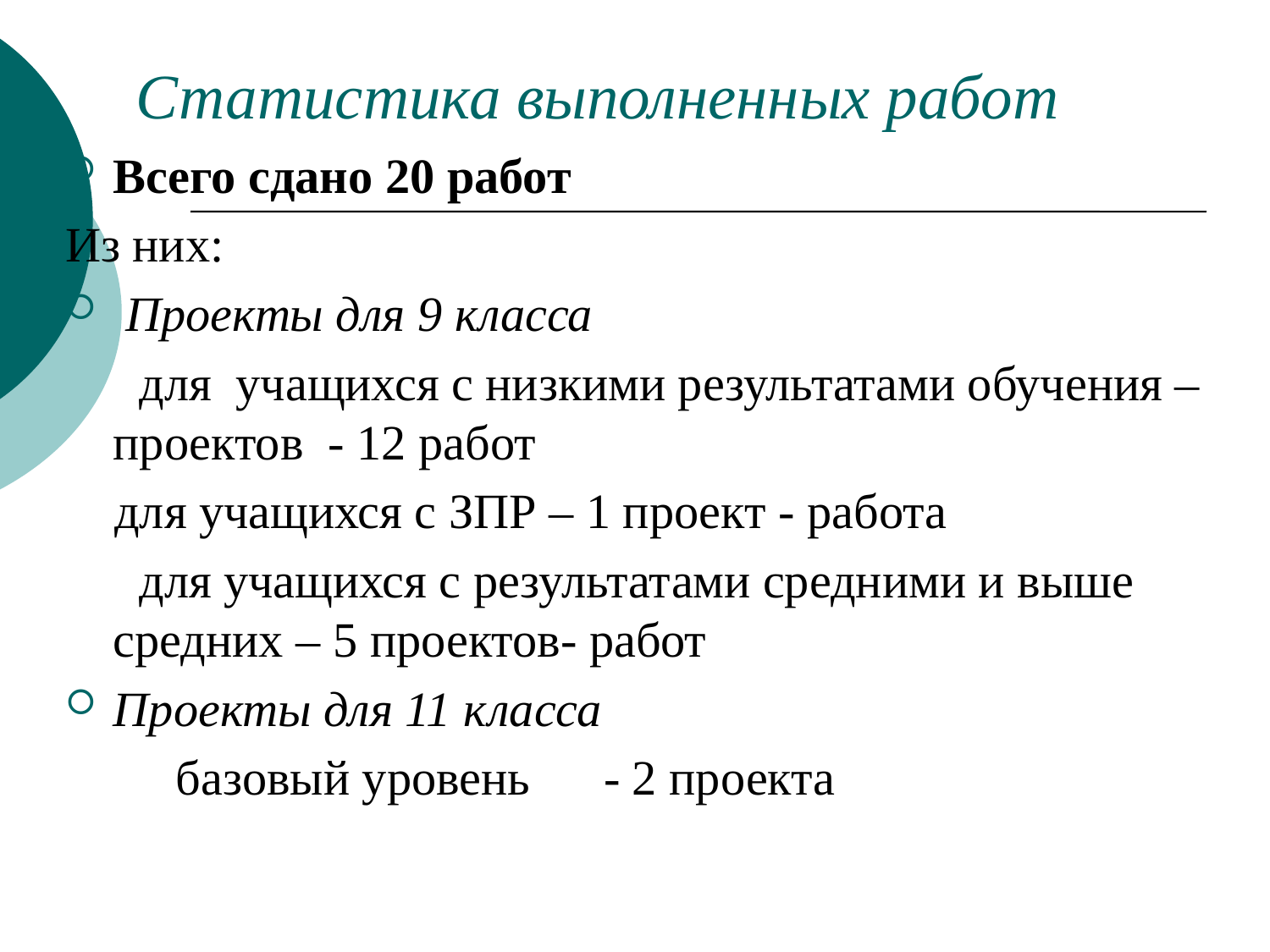

# Статистика выполненных работ
Всего сдано 20 работ
Из них:
 Проекты для 9 класса
      для  учащихся с низкими результатами обучения –  проектов  - 12 работ
    для учащихся с ЗПР – 1 проект - работа
      для учащихся с результатами средними и выше средних – 5 проектов- работ
Проекты для 11 класса
         базовый уровень      - 2 проекта